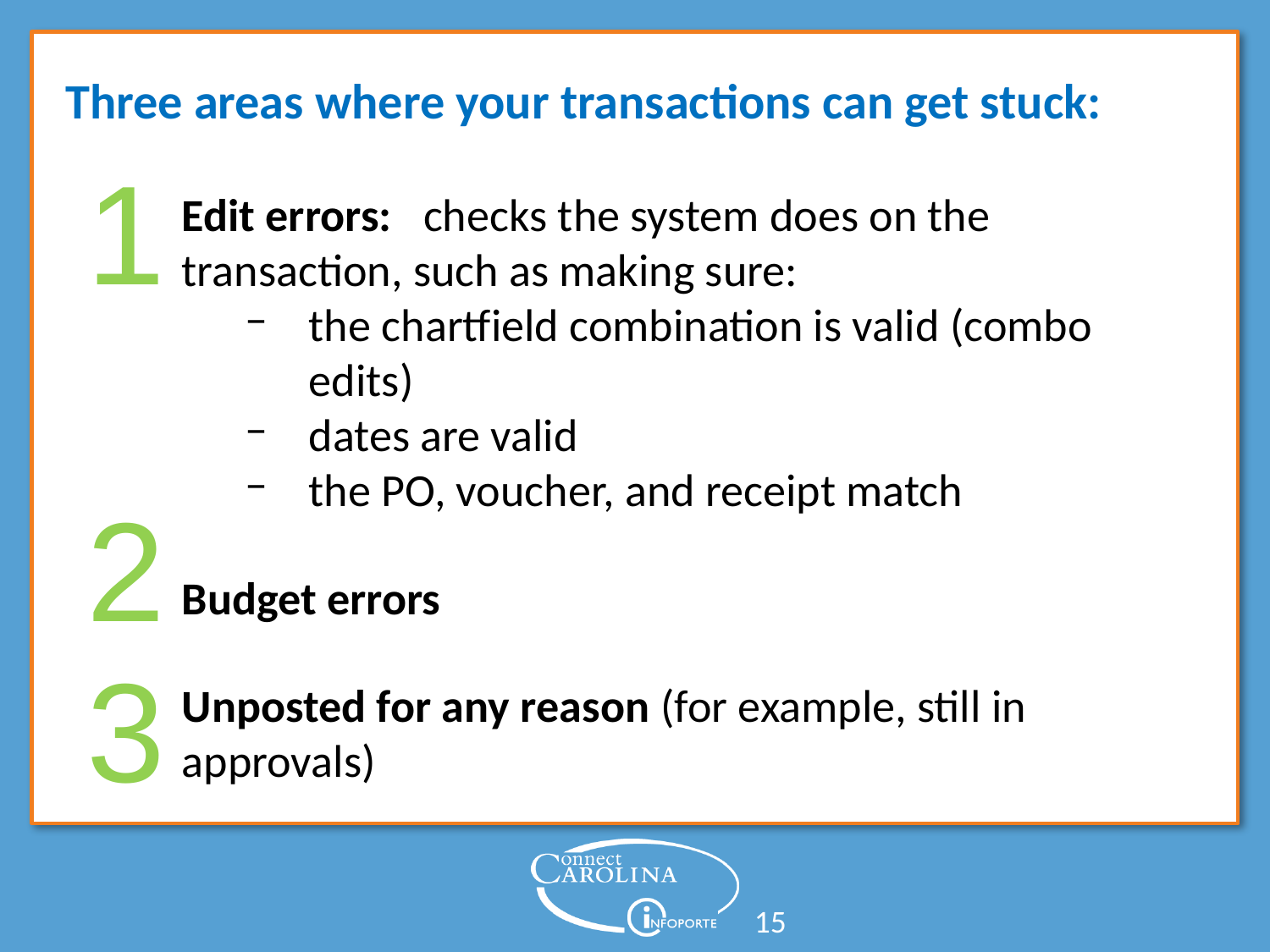

# Three areas where your transactions can get stuck:
1
Edit errors:   checks the system does on the transaction, such as making sure:
the chartfield combination is valid (combo edits)
dates are valid
the PO, voucher, and receipt match
Budget errors
Unposted for any reason (for example, still in approvals)
2
3
15